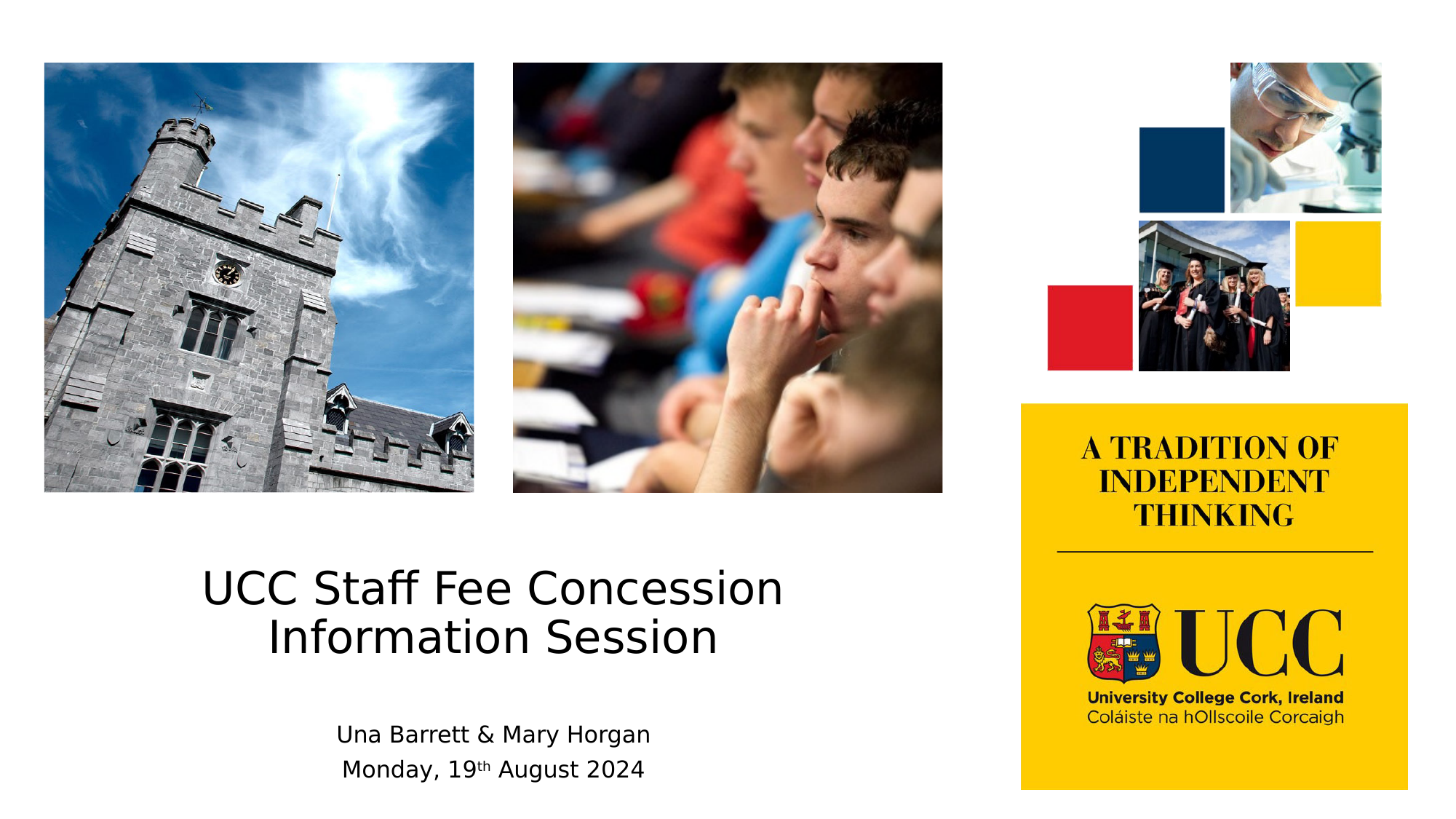

# UCC Staff Fee Concession Information Session

Una Barrett & Mary Horgan
Monday, 19th August 2024